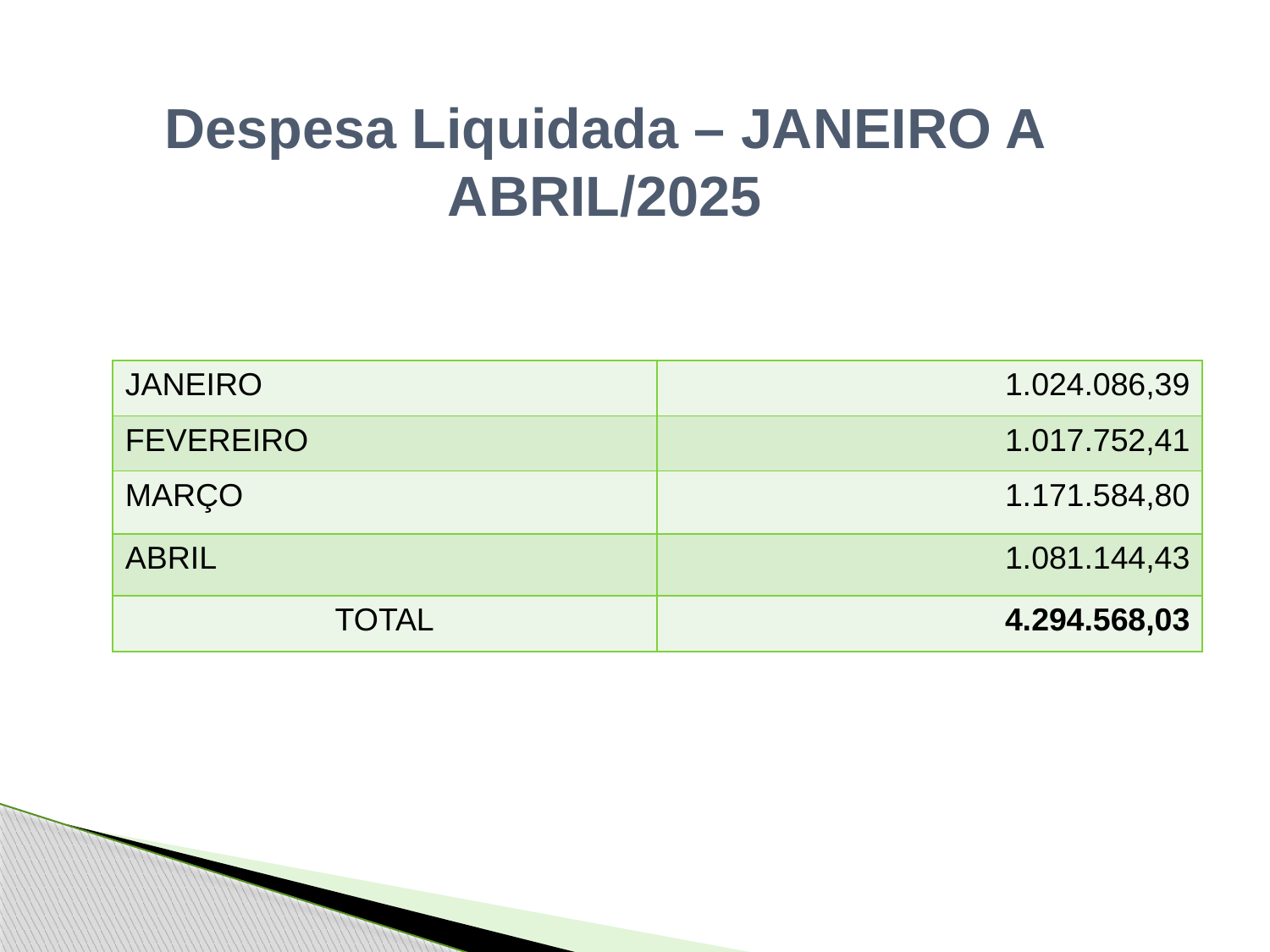

Despesa Liquidada – JANEIRO A ABRIL/2025
| JANEIRO | 1.024.086,39 |
| --- | --- |
| FEVEREIRO | 1.017.752,41 |
| MARÇO | 1.171.584,80 |
| ABRIL | 1.081.144,43 |
| TOTAL | 4.294.568,03 |